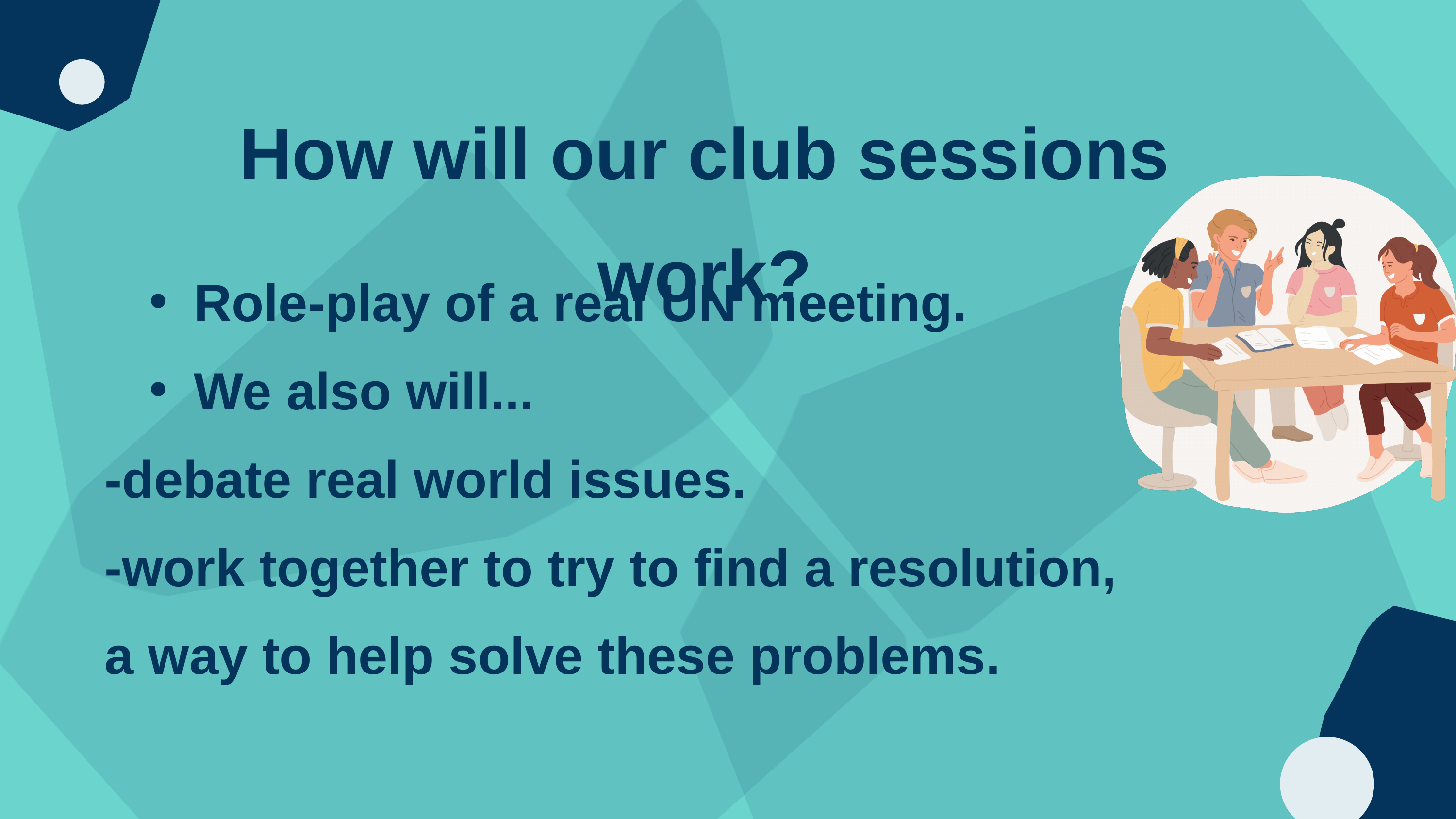

How will our club sessions work?

Role-play of a real UN meeting.
We also will...
-debate real world issues.
-work together to try to find a resolution,
a way to help solve these problems.